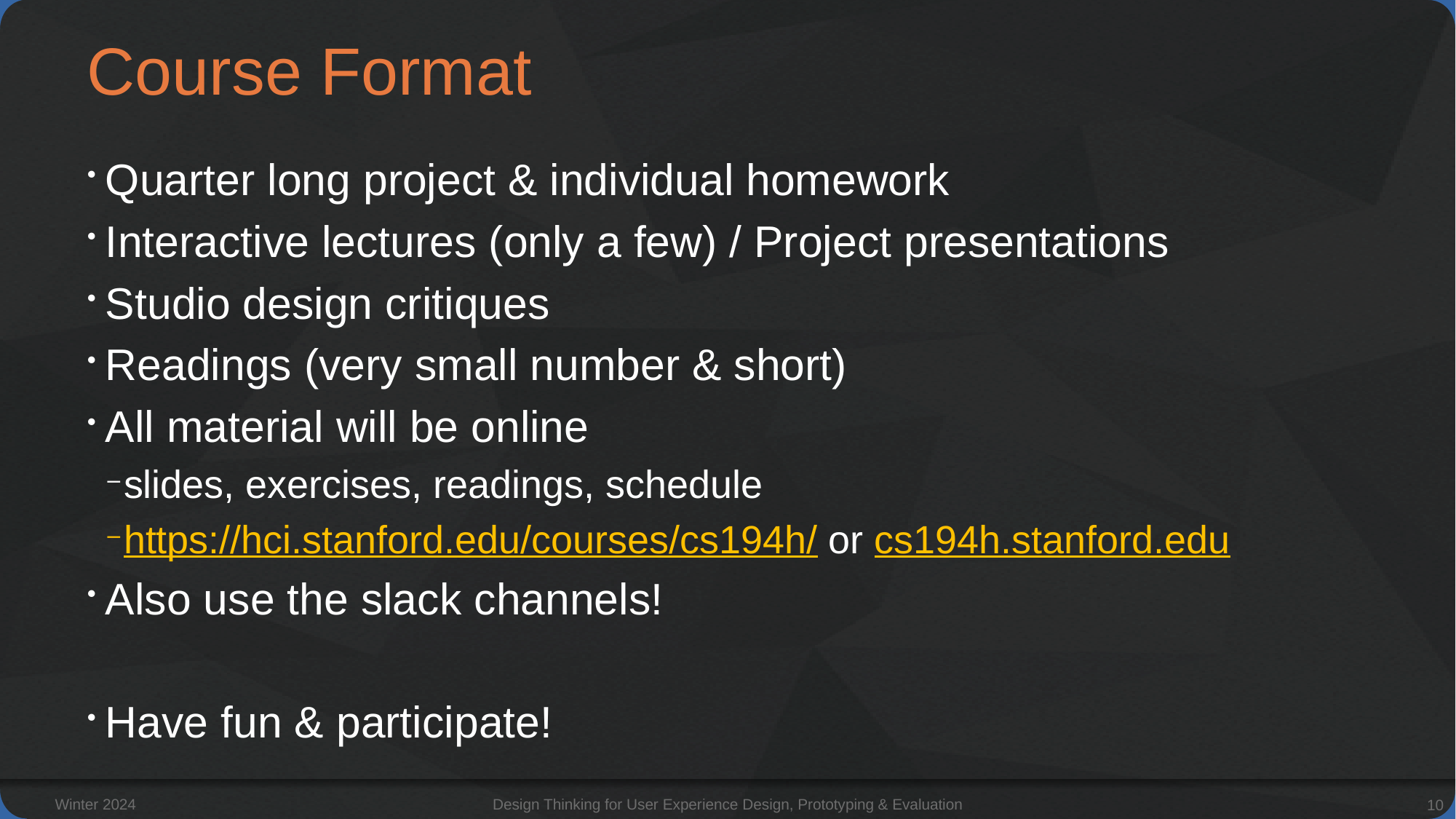

# Course Format
Quarter long project & individual homework
Interactive lectures (only a few) / Project presentations
Studio design critiques
Readings (very small number & short)
All material will be online
slides, exercises, readings, schedule
https://hci.stanford.edu/courses/cs194h/ or cs194h.stanford.edu
Also use the slack channels!

Have fun & participate!
Winter 2024
Design Thinking for User Experience Design, Prototyping & Evaluation
10